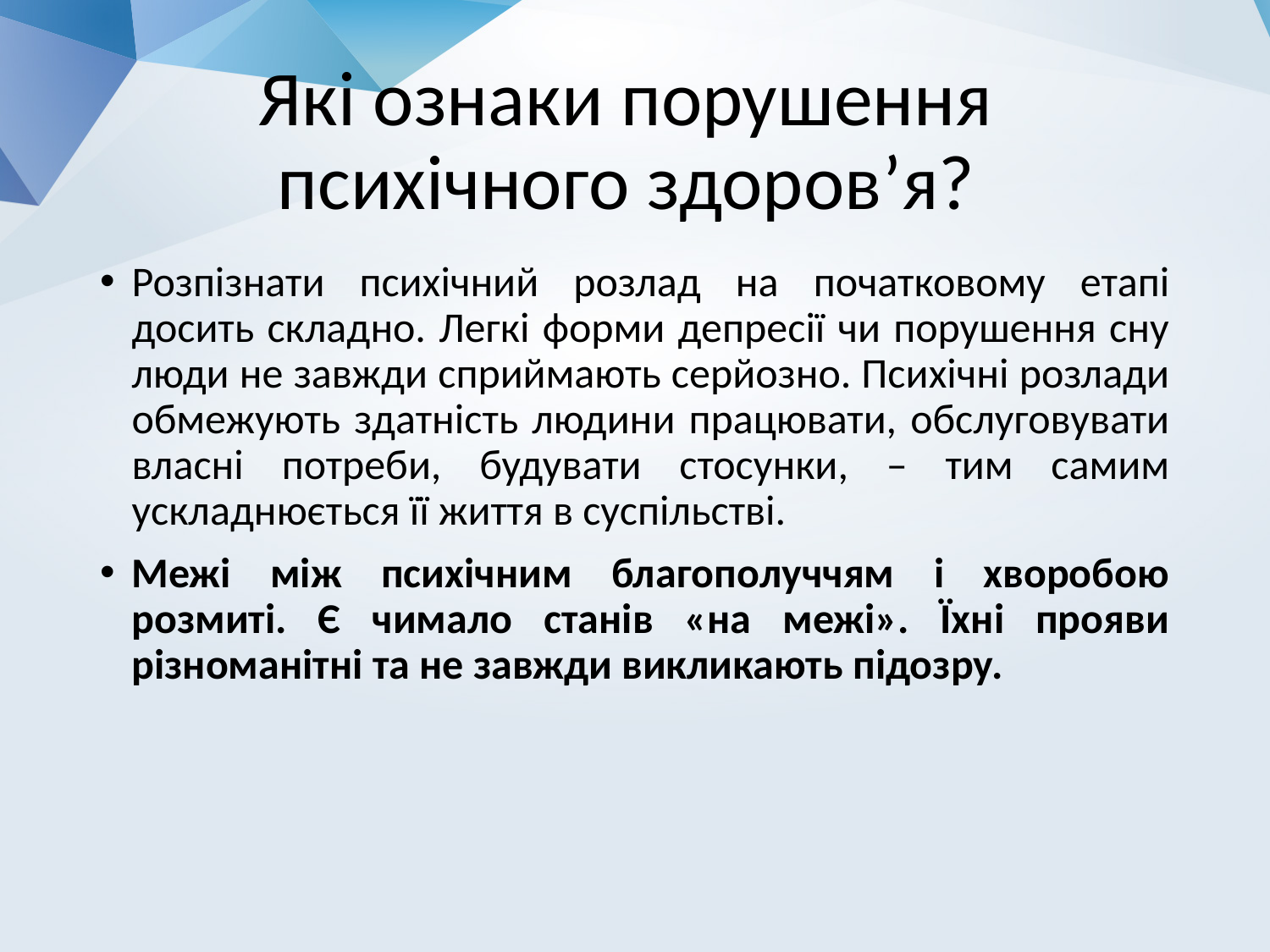

# Які ознаки порушення психічного здоров’я?
Розпізнати психічний розлад на початковому етапі досить складно. Легкі форми депресії чи порушення сну люди не завжди сприймають серйозно. Психічні розлади обмежують здатність людини працювати, обслуговувати власні потреби, будувати стосунки, – тим самим ускладнюється її життя в суспільстві.
Межі між психічним благополуччям і хворобою розмиті. Є чимало станів «на межі». Їхні прояви різноманітні та не завжди викликають підозру.